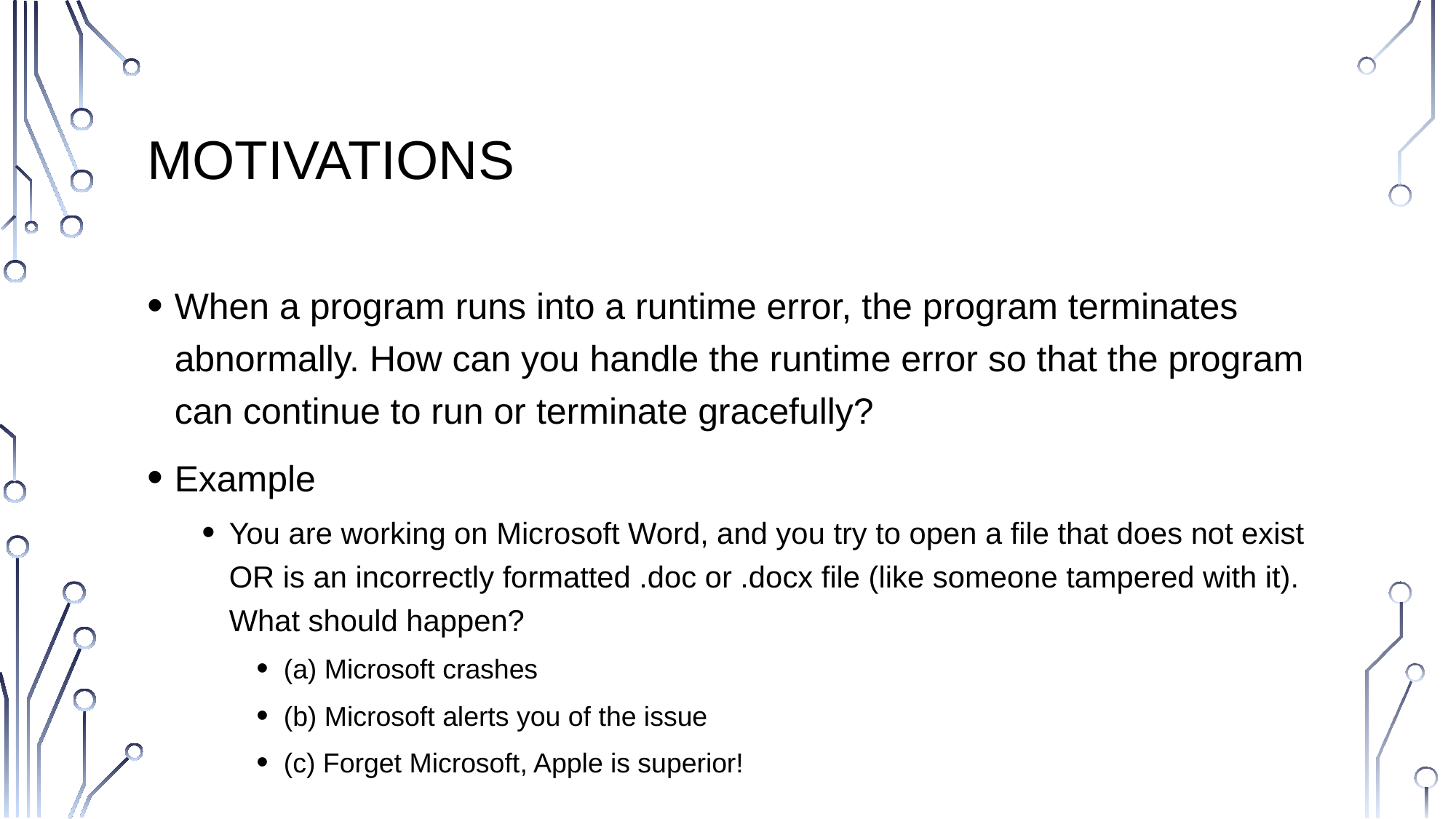

# Motivations

When a program runs into a runtime error, the program terminates abnormally. How can you handle the runtime error so that the program can continue to run or terminate gracefully?
Example
You are working on Microsoft Word, and you try to open a file that does not exist OR is an incorrectly formatted .doc or .docx file (like someone tampered with it). What should happen?
(a) Microsoft crashes
(b) Microsoft alerts you of the issue
(c) Forget Microsoft, Apple is superior!